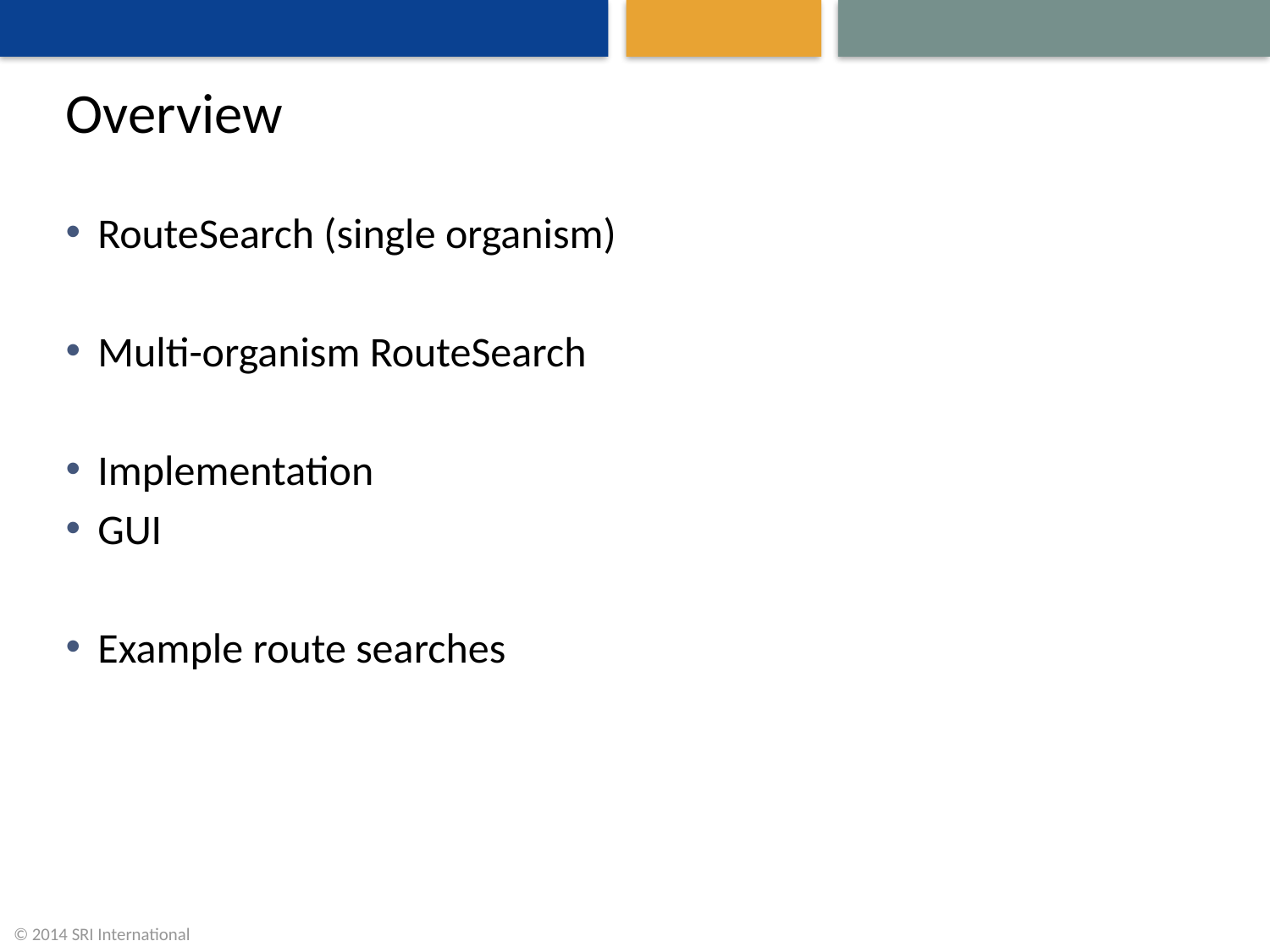

# Overview
RouteSearch (single organism)

Multi-organism RouteSearch

Implementation
GUI

Example route searches